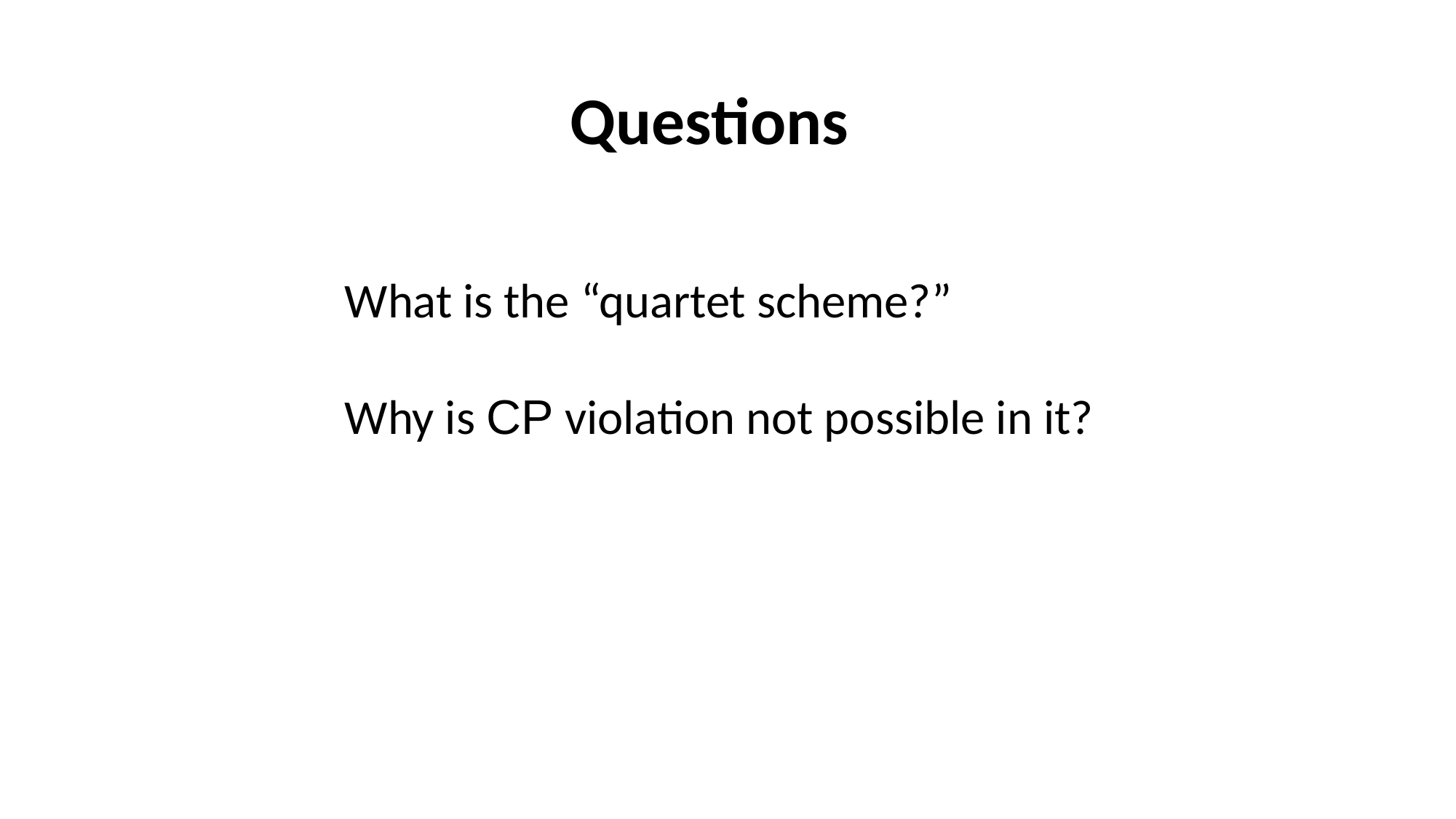

# Questions
What is the “quartet scheme?”

Why is CP violation not possible in it?